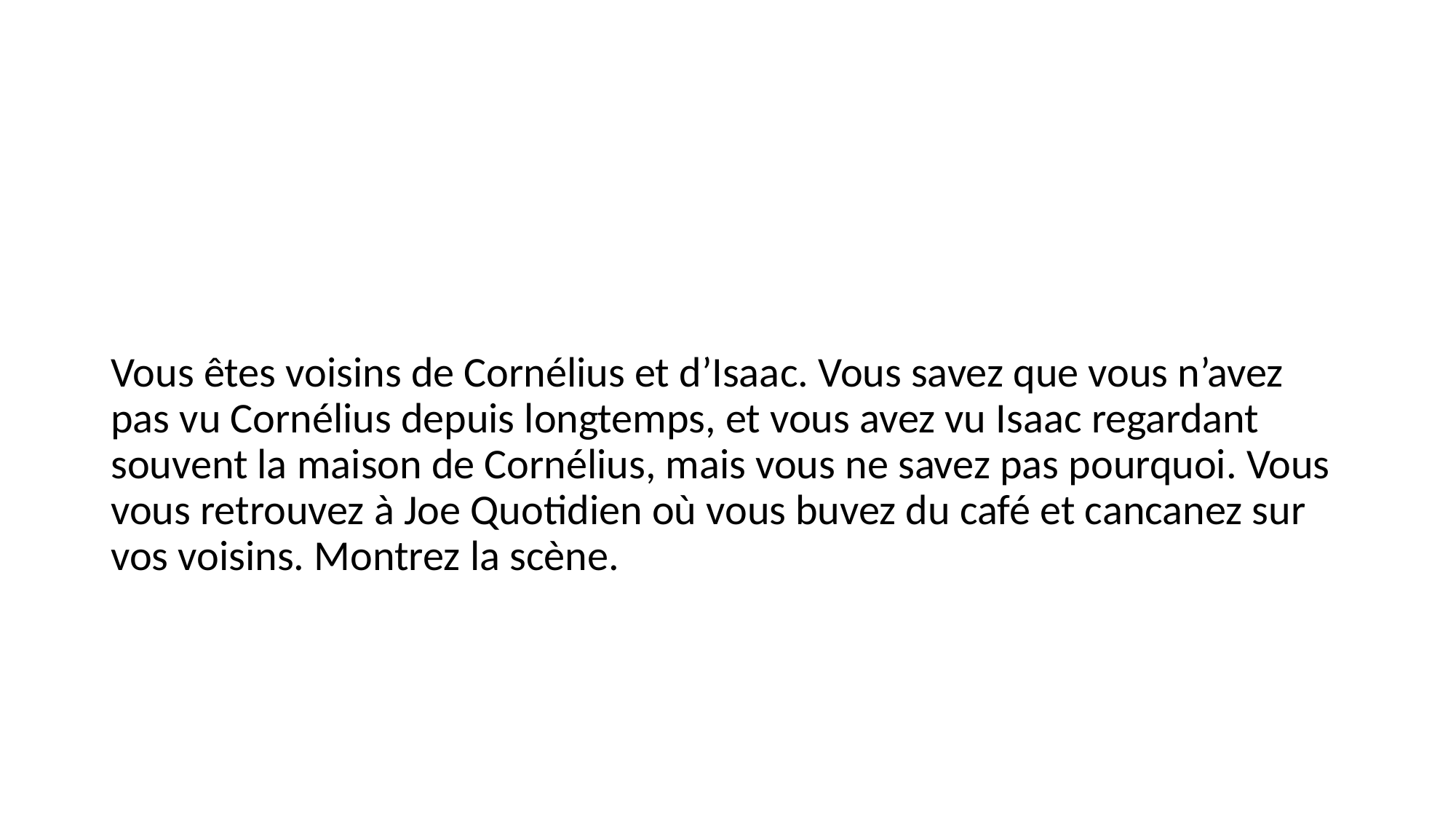

#

Vous êtes voisins de Cornélius et d’Isaac. Vous savez que vous n’avez pas vu Cornélius depuis longtemps, et vous avez vu Isaac regardant souvent la maison de Cornélius, mais vous ne savez pas pourquoi. Vous vous retrouvez à Joe Quotidien où vous buvez du café et cancanez sur vos voisins. Montrez la scène.